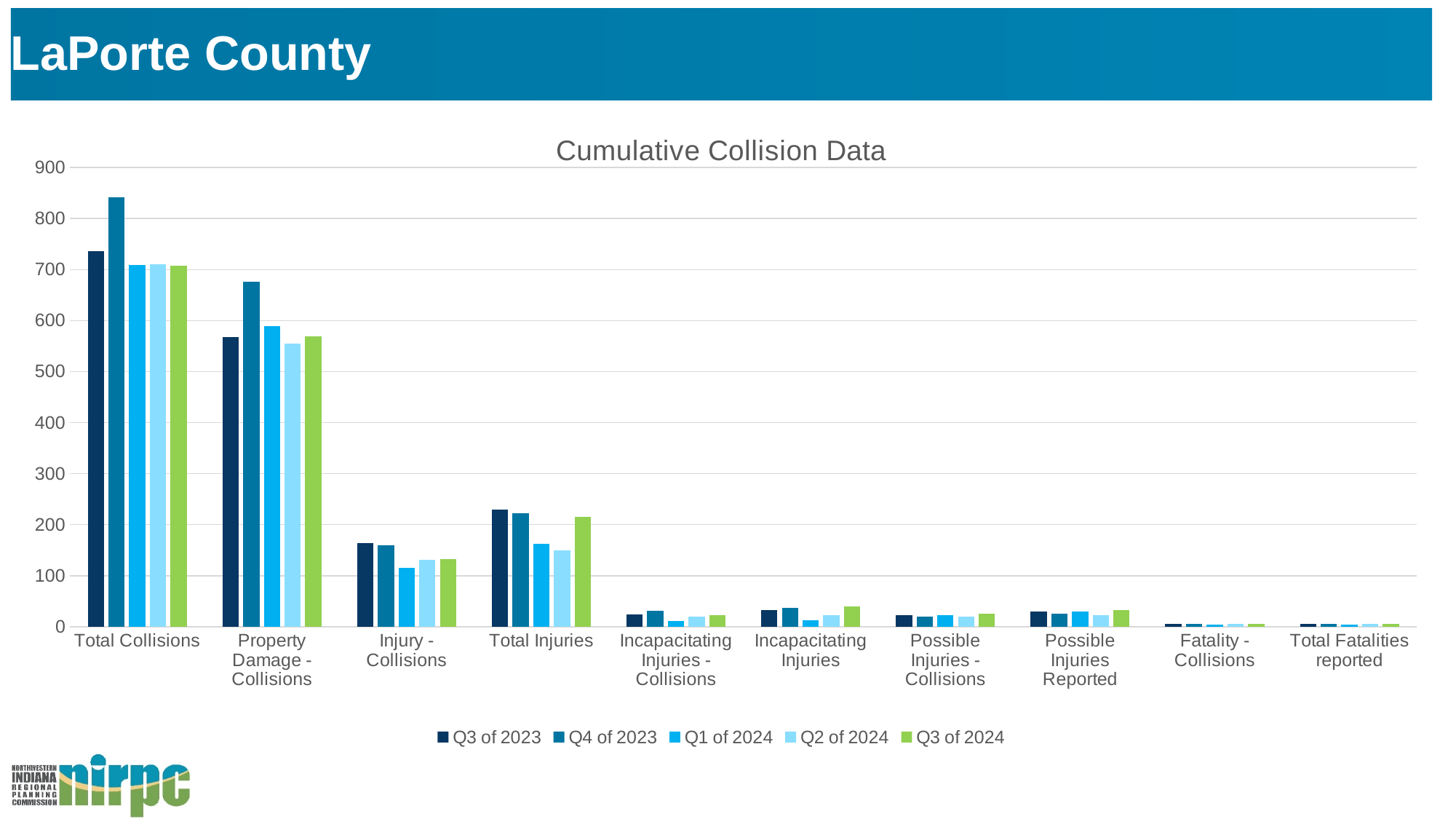

# LaPorte County

### Chart: Cumulative Collision Data

| Category | Q3 of 2023 | Q4 of 2023 | Q1 of 2024 | Q2 of 2024 | Q3 of 2024 |
|---|---|---|---|---|---|
| Total Collisions | 736.0 | 841.0 | 709.0 | 710.0 | 707.0 |
| Property Damage - Collisions | 567.0 | 676.0 | 589.0 | 555.0 | 569.0 |
| Injury - Collisions | 164.0 | 159.0 | 116.0 | 131.0 | 133.0 |
| Total Injuries | 230.0 | 223.0 | 163.0 | 149.0 | 215.0 |
| Incapacitating Injuries - Collisions | 24.0 | 31.0 | 11.0 | 20.0 | 23.0 |
| Incapacitating Injuries | 33.0 | 37.0 | 12.0 | 22.0 | 40.0 |
| Possible Injuries - Collisions | 23.0 | 20.0 | 22.0 | 20.0 | 26.0 |
| Possible Injuries Reported | 29.0 | 25.0 | 29.0 | 22.0 | 33.0 |
| Fatality - Collisions | 5.0 | 6.0 | 4.0 | 5.0 | 5.0 |
| Total Fatalities reported | 5.0 | 6.0 | 4.0 | 5.0 | 5.0 |